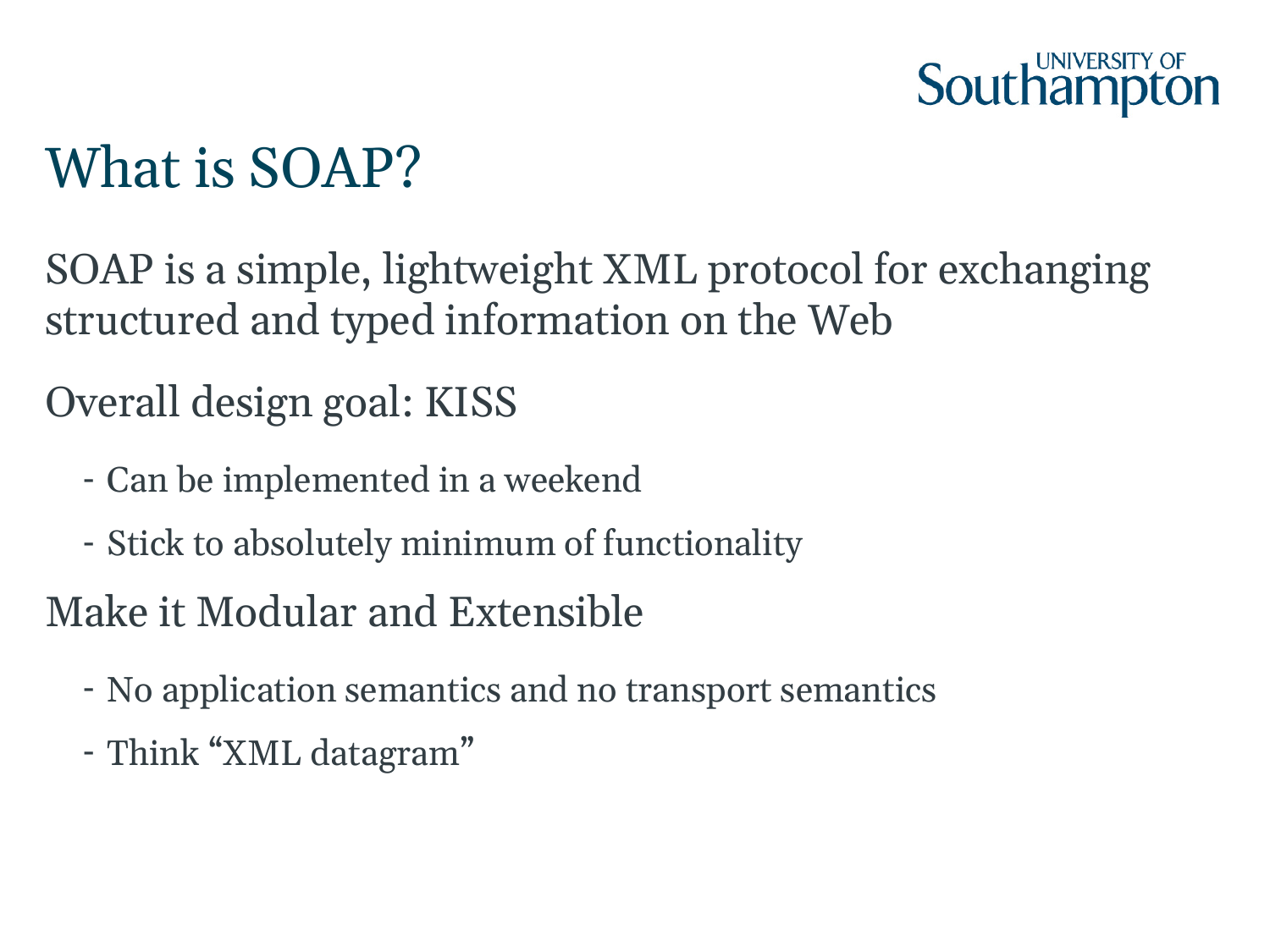

# What is SOAP?
SOAP is a simple, lightweight XML protocol for exchanging structured and typed information on the Web
Overall design goal: KISS
Can be implemented in a weekend
Stick to absolutely minimum of functionality
Make it Modular and Extensible
No application semantics and no transport semantics
Think “XML datagram”